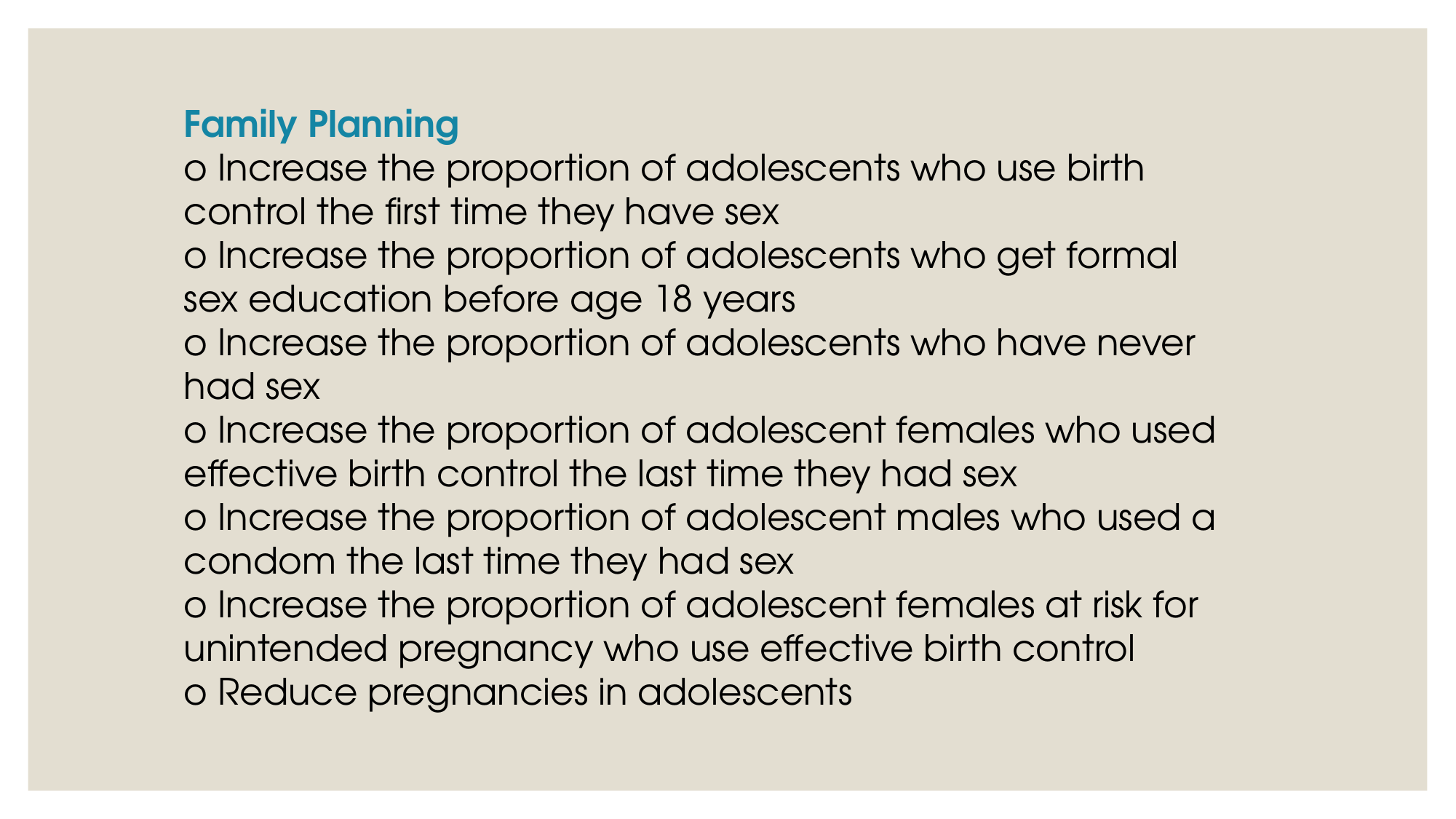

Family Planning
o Increase the proportion of adolescents who use birth control the first time they have sex
o Increase the proportion of adolescents who get formal sex education before age 18 years
o Increase the proportion of adolescents who have never had sex
o Increase the proportion of adolescent females who used effective birth control the last time they had sex
o Increase the proportion of adolescent males who used a condom the last time they had sex
o Increase the proportion of adolescent females at risk for unintended pregnancy who use effective birth control
o Reduce pregnancies in adolescents